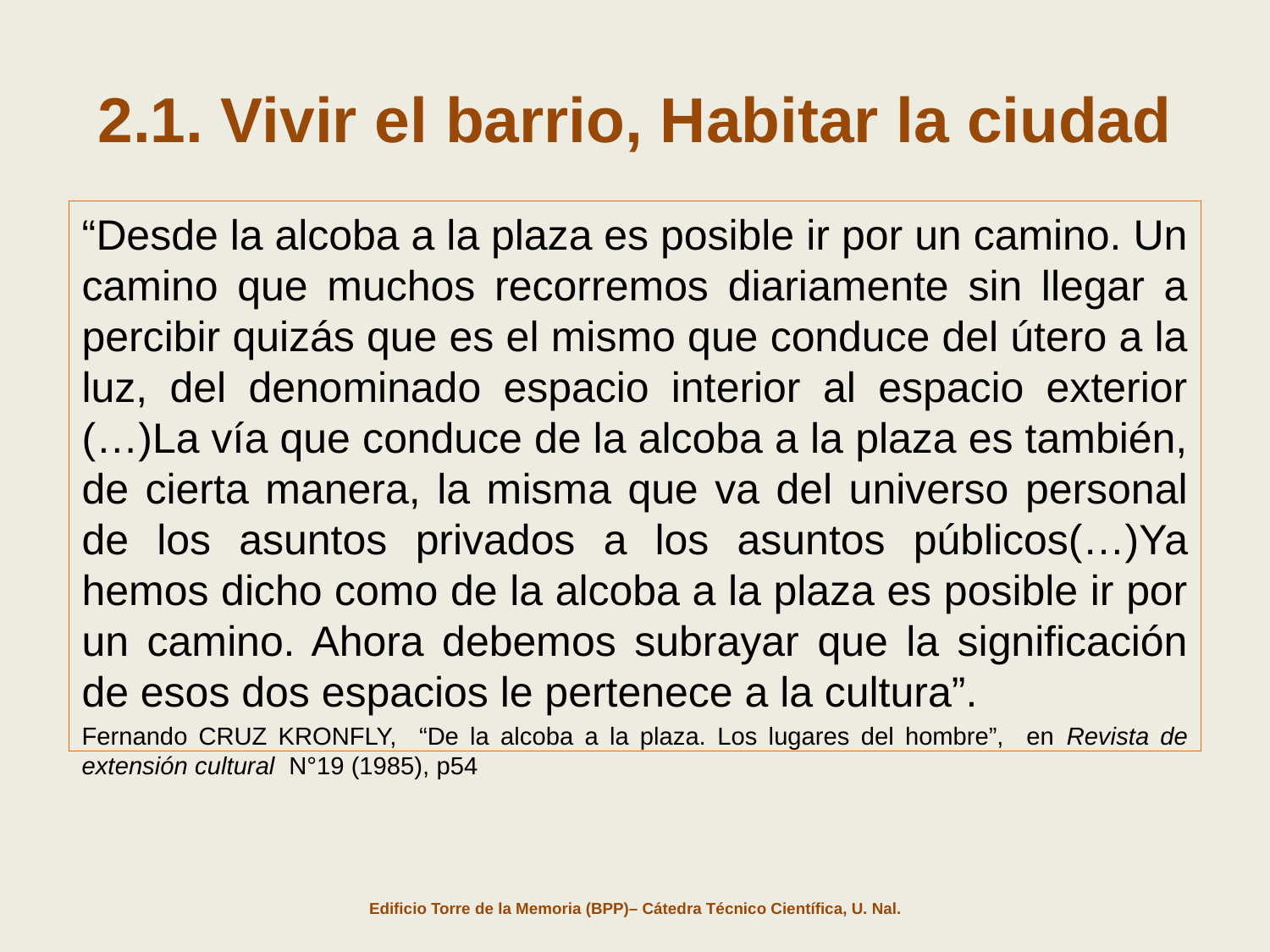

# 2.1. Vivir el barrio, Habitar la ciudad
“Desde la alcoba a la plaza es posible ir por un camino. Un camino que muchos recorremos diariamente sin llegar a percibir quizás que es el mismo que conduce del útero a la luz, del denominado espacio interior al espacio exterior (…)La vía que conduce de la alcoba a la plaza es también, de cierta manera, la misma que va del universo personal de los asuntos privados a los asuntos públicos(…)Ya hemos dicho como de la alcoba a la plaza es posible ir por un camino. Ahora debemos subrayar que la significación de esos dos espacios le pertenece a la cultura”.
Fernando CRUZ KRONFLY,  “De la alcoba a la plaza. Los lugares del hombre”,  en Revista de extensión cultural  N°19 (1985), p54

Edificio Torre de la Memoria (BPP)– Cátedra Técnico Científica, U. Nal.